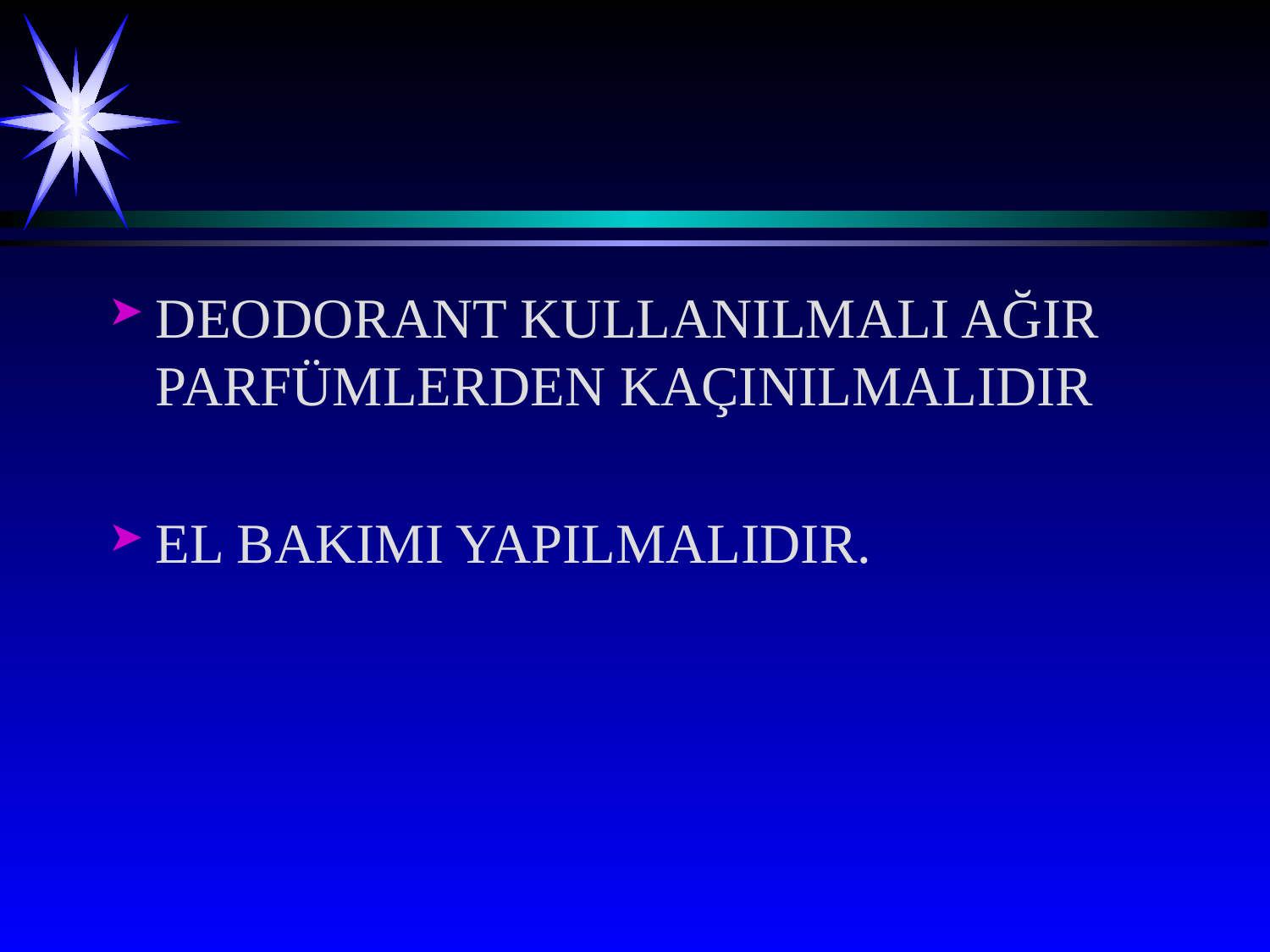

DEODORANT KULLANILMALI AĞIR PARFÜMLERDEN KAÇINILMALIDIR

EL BAKIMI YAPILMALIDIR.